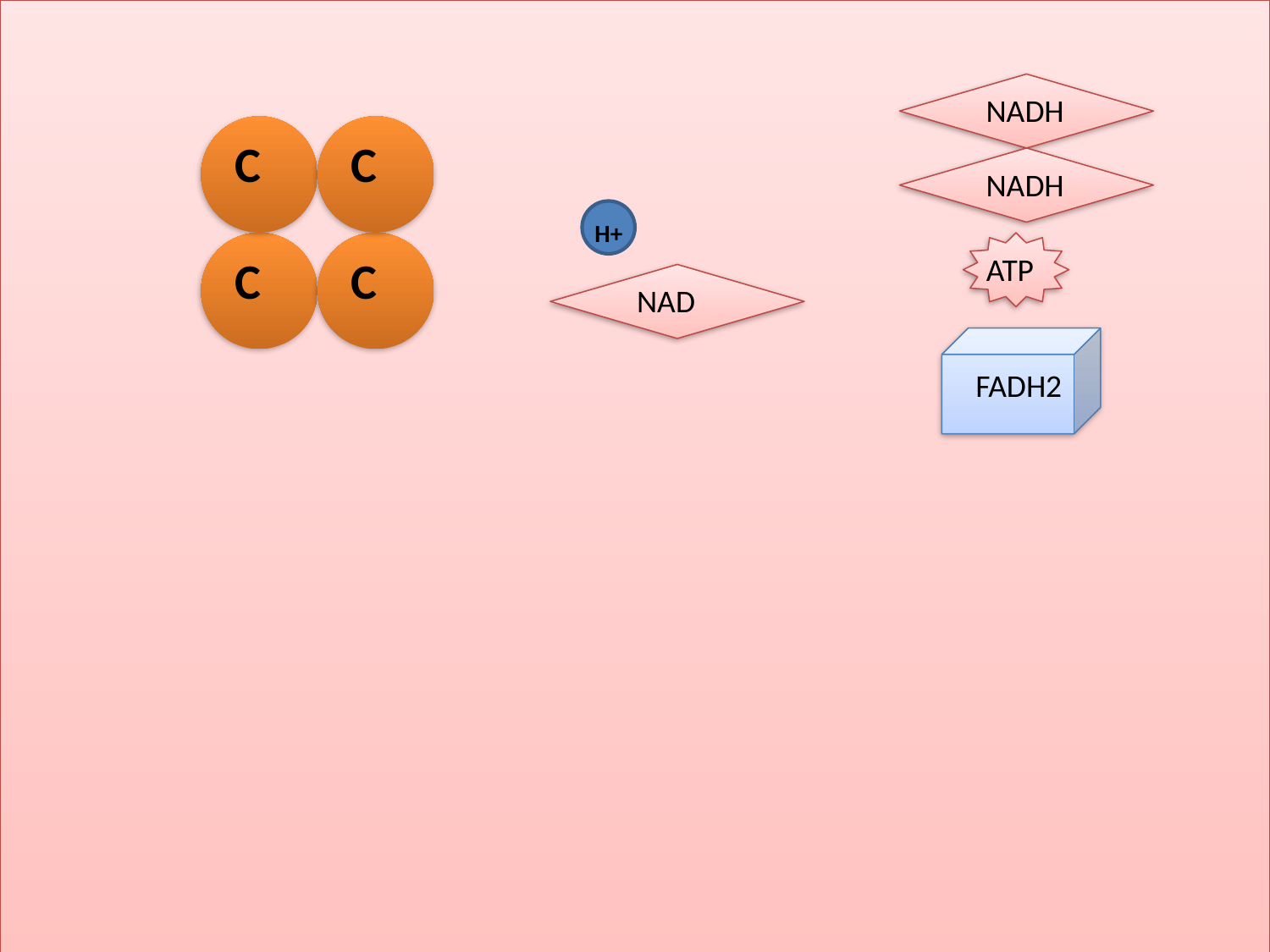

NADH

C

C

NADH

e-

H+

C

C

ATP

NAD

FADH2